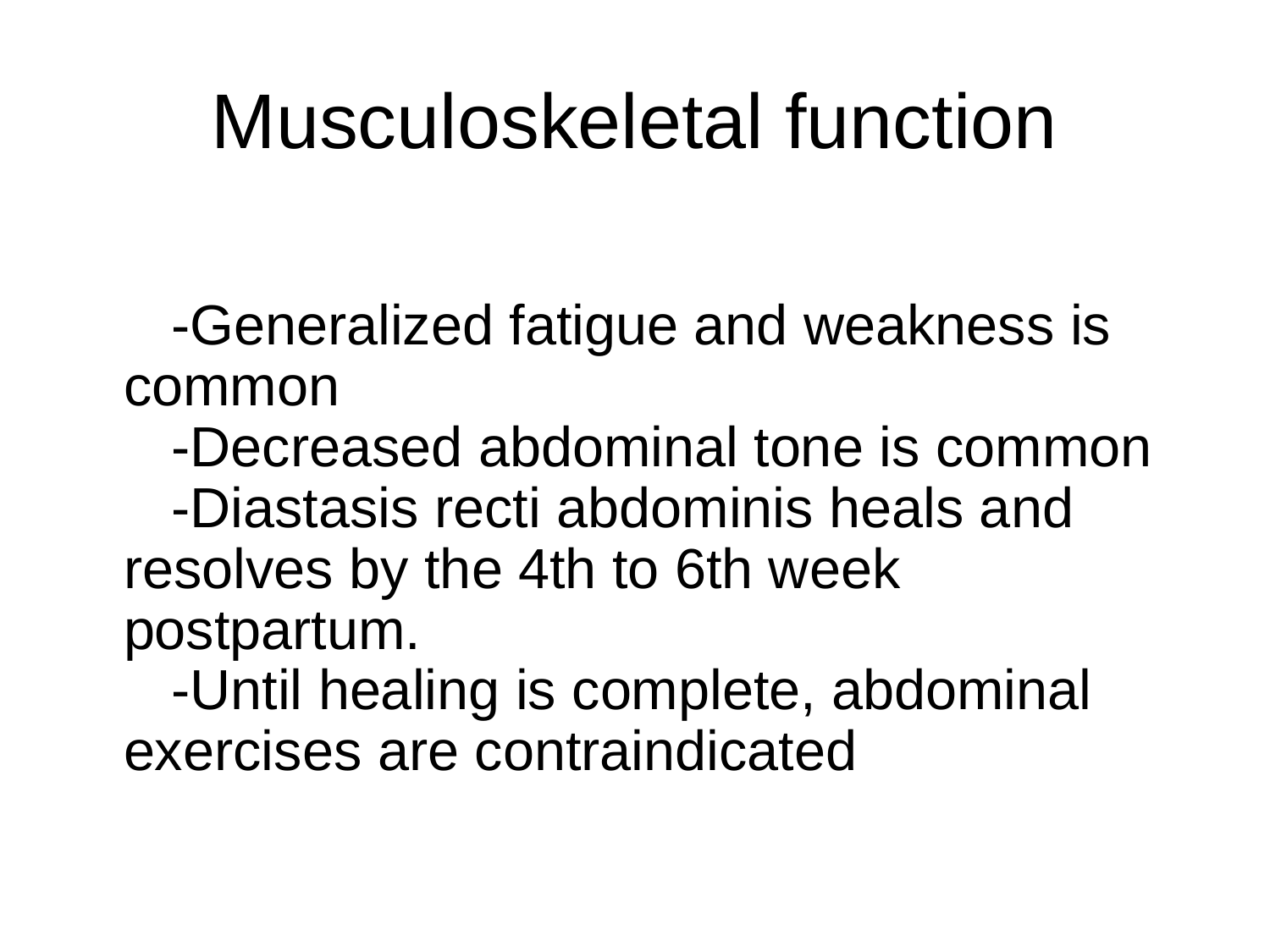

# Musculoskeletal function

-Generalized fatigue and weakness is common
-Decreased abdominal tone is common
-Diastasis recti abdominis heals and resolves by the 4th to 6th week postpartum.
-Until healing is complete, abdominal exercises are contraindicated